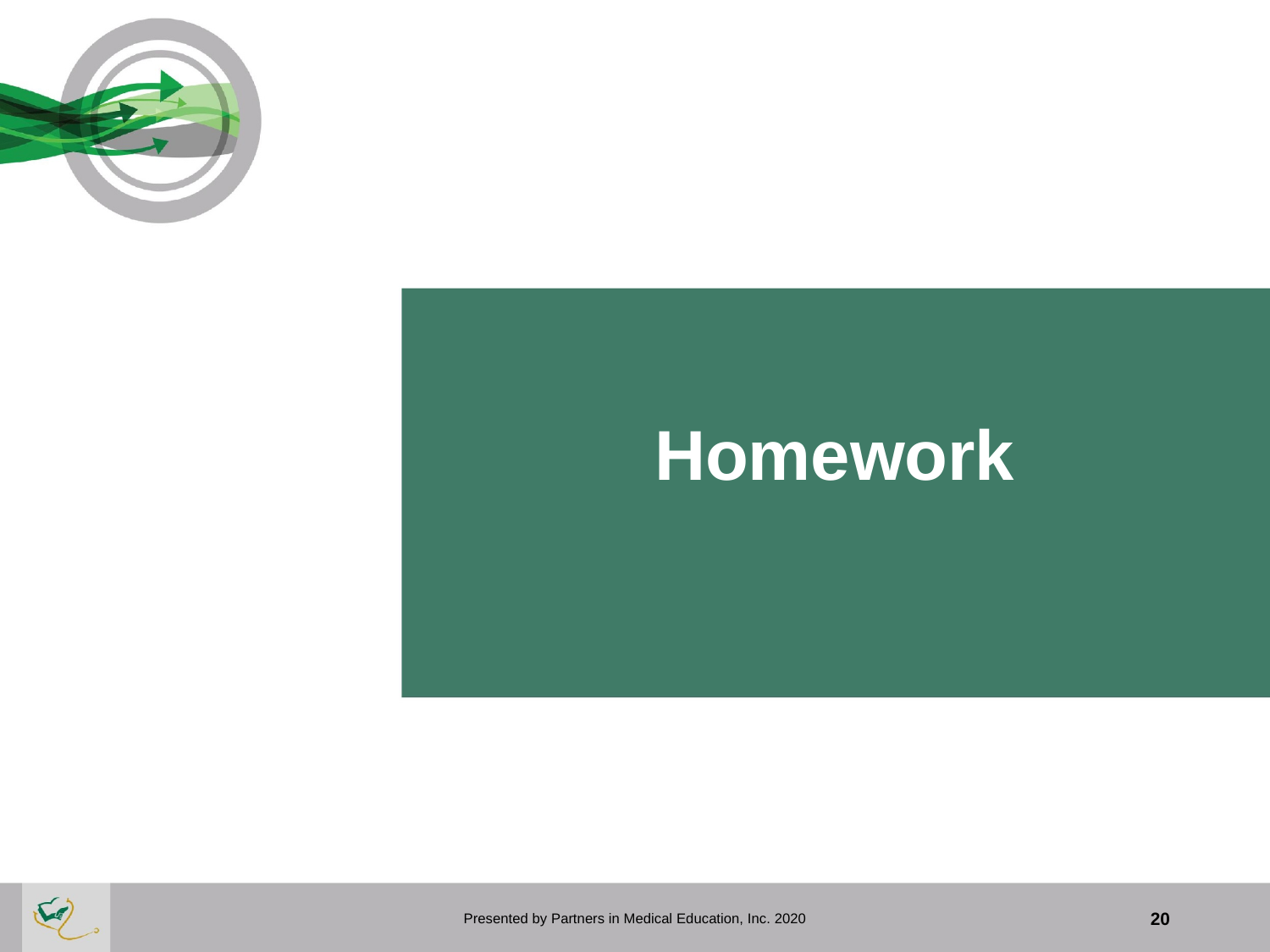

# Homework

Presented by Partners in Medical Education, Inc. 2020
20